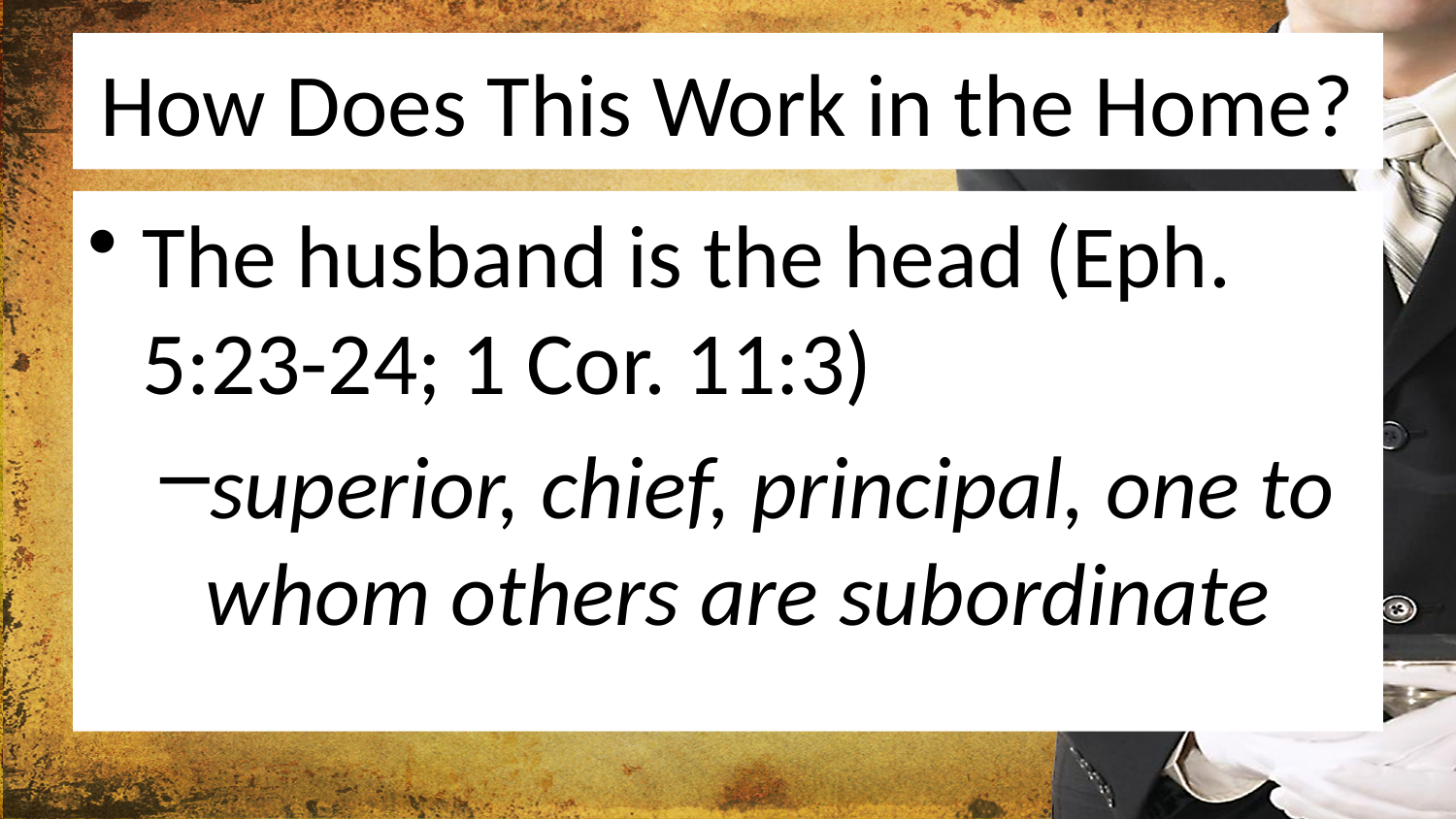

# How Does This Work in the Home?
The husband is the head (Eph. 5:23-24; 1 Cor. 11:3)
superior, chief, principal, one to whom others are subordinate